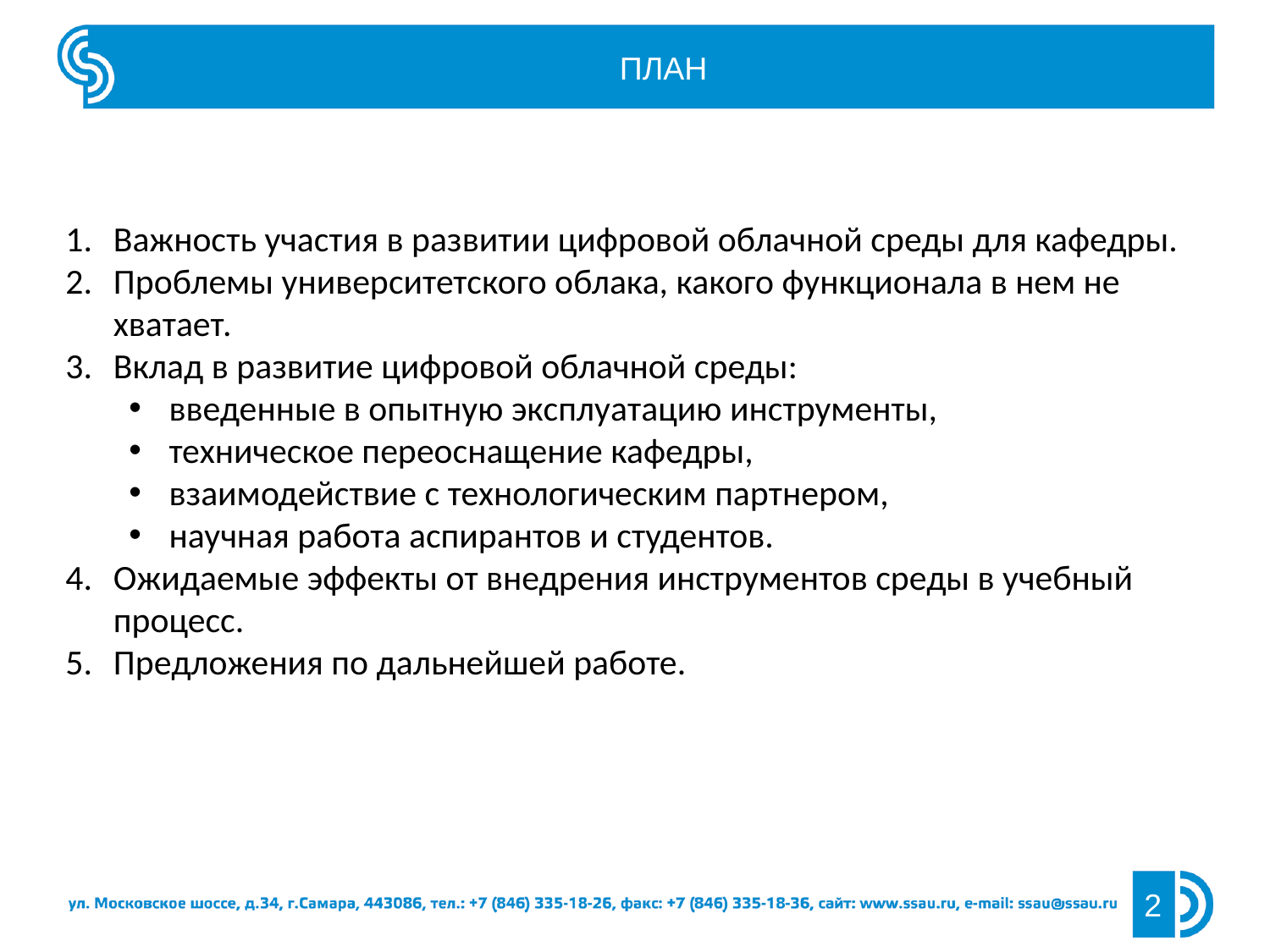

ПЛАН
Важность участия в развитии цифровой облачной среды для кафедры.
Проблемы университетского облака, какого функционала в нем не хватает.
Вклад в развитие цифровой облачной среды:
введенные в опытную эксплуатацию инструменты,
техническое переоснащение кафедры,
взаимодействие с технологическим партнером,
научная работа аспирантов и студентов.
Ожидаемые эффекты от внедрения инструментов среды в учебный процесс.
Предложения по дальнейшей работе.
2